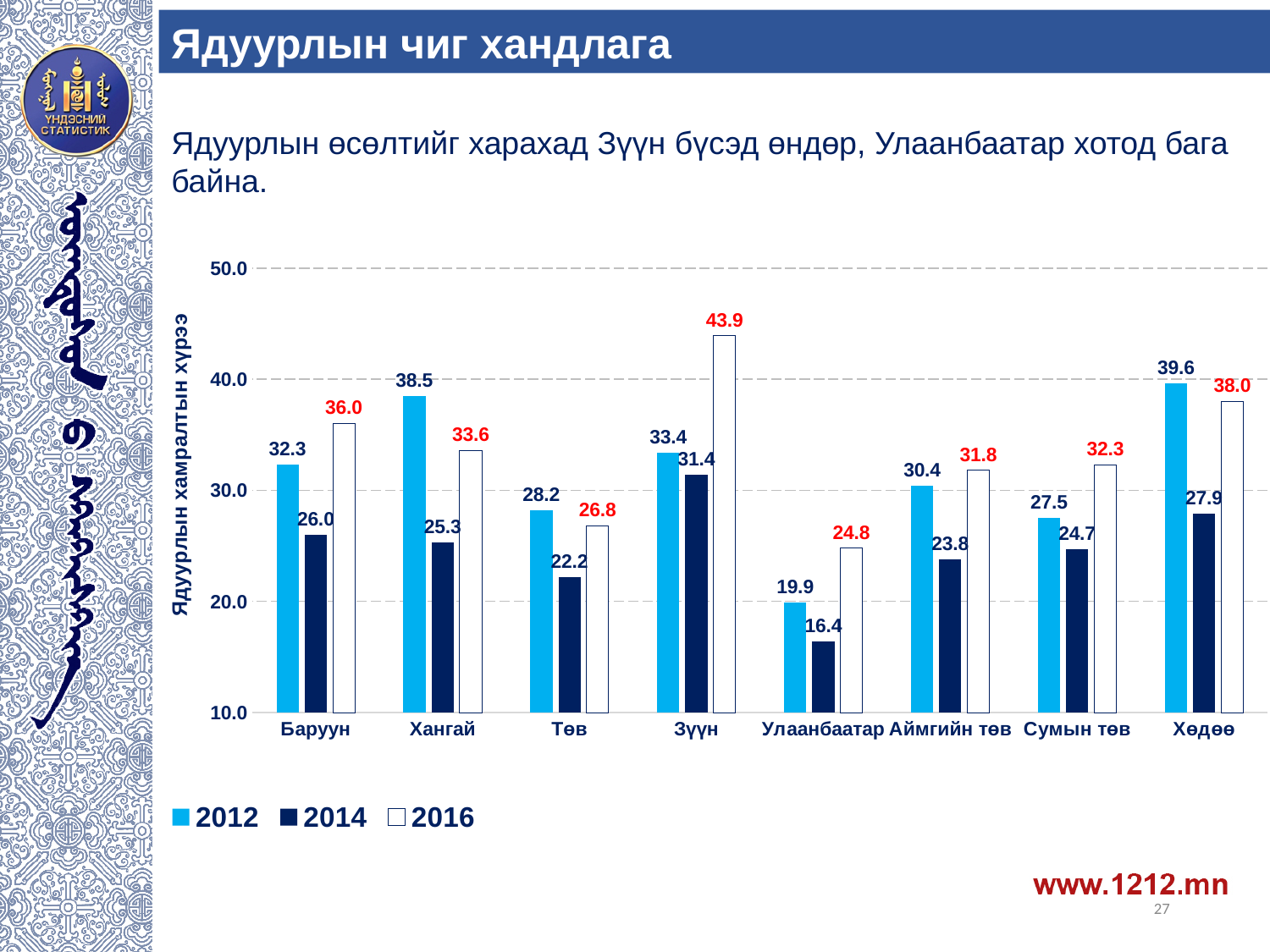

Ядуурлын чиг хандлага
Ядуурлын өсөлтийг харахад Зүүн бүсэд өндөр, Улаанбаатар хотод бага байна.

### Chart

| Category | 2012 | 2014 | 2016 |
|---|---|---|---|
| Баруун | 32.300000000000004 | 26.0 | 36.0 |
| Хангай | 38.5 | 25.3 | 33.6 |
| Төв | 28.2 | 22.2 | 26.8 |
| Зүүн | 33.4 | 31.4 | 43.9 |
| Улаанбаатар | 19.9 | 16.4 | 24.8 |
| Аймгийн төв | 30.4 | 23.8 | 31.8 |
| Сумын төв | 27.5 | 24.7 | 32.300000000000004 |
| Хөдөө | 39.6 | 27.9 | 38.0 |
27